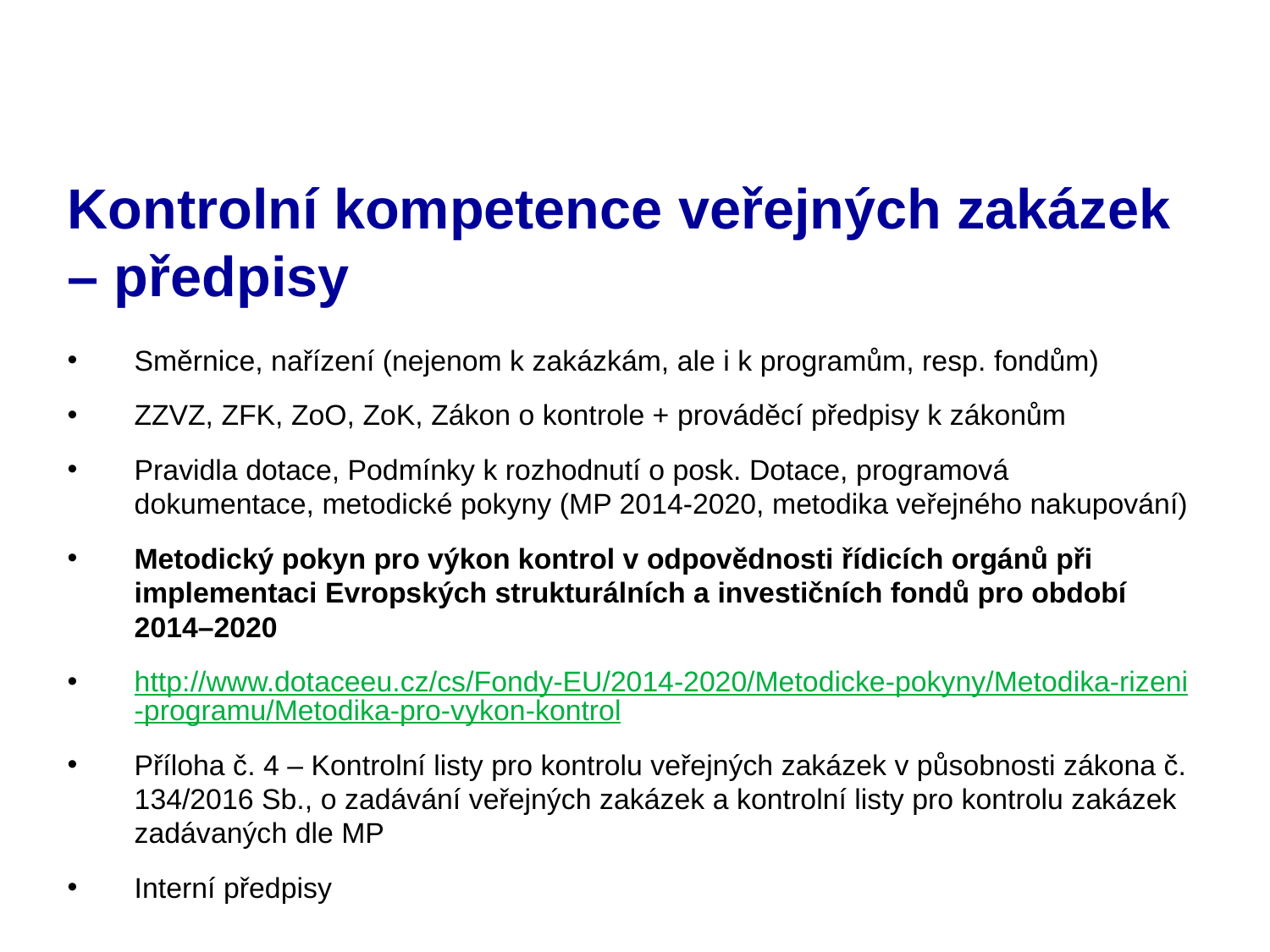

# Kontrolní kompetence veřejných zakázek – předpisy
Směrnice, nařízení (nejenom k zakázkám, ale i k programům, resp. fondům)
ZZVZ, ZFK, ZoO, ZoK, Zákon o kontrole + prováděcí předpisy k zákonům
Pravidla dotace, Podmínky k rozhodnutí o posk. Dotace, programová dokumentace, metodické pokyny (MP 2014-2020, metodika veřejného nakupování)
Metodický pokyn pro výkon kontrol v odpovědnosti řídicích orgánů při implementaci Evropských strukturálních a investičních fondů pro období 2014–2020
http://www.dotaceeu.cz/cs/Fondy-EU/2014-2020/Metodicke-pokyny/Metodika-rizeni-programu/Metodika-pro-vykon-kontrol
Příloha č. 4 – Kontrolní listy pro kontrolu veřejných zakázek v působnosti zákona č. 134/2016 Sb., o zadávání veřejných zakázek a kontrolní listy pro kontrolu zakázek zadávaných dle MP
Interní předpisy